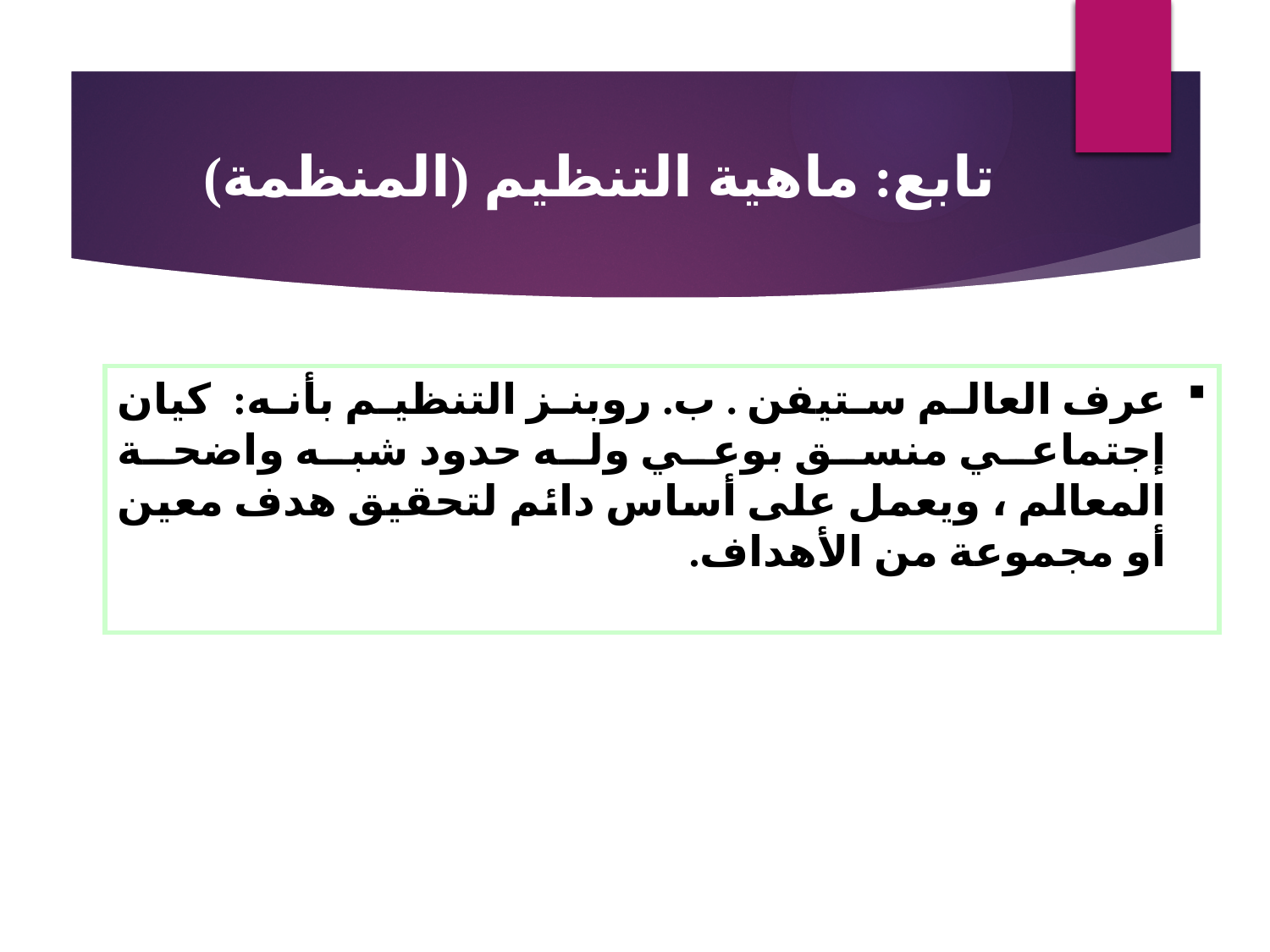

تابع: ماهية التنظيم (المنظمة)
عرف العالم ستيفن . ب. روبنز التنظيم بأنه:  كيان إجتماعي منسق بوعي وله حدود شبه واضحة المعالم ، ويعمل على أساس دائم لتحقيق هدف معين أو مجموعة من الأهداف.